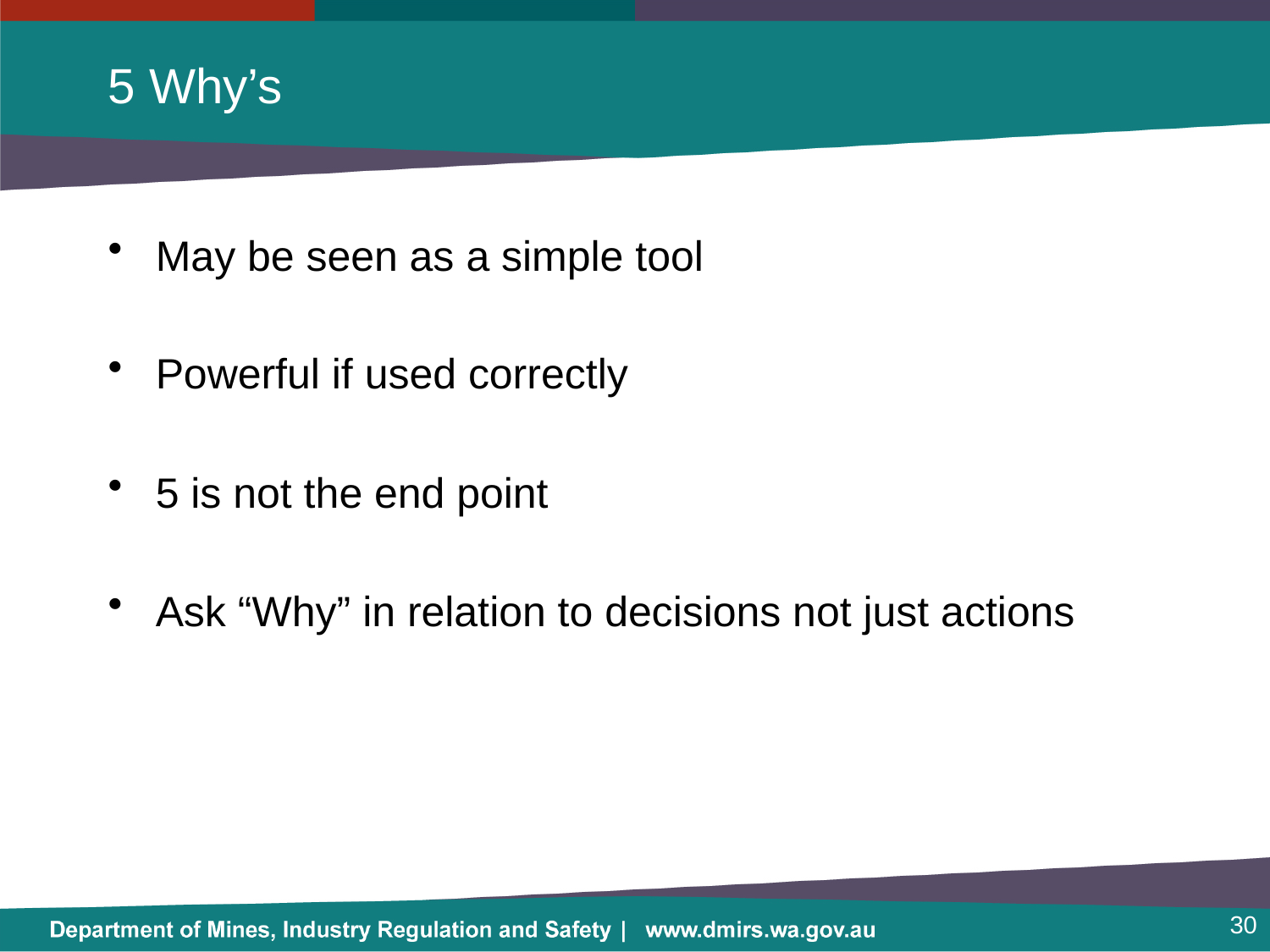

# 5 Why’s
May be seen as a simple tool

Powerful if used correctly

5 is not the end point

Ask “Why” in relation to decisions not just actions
30